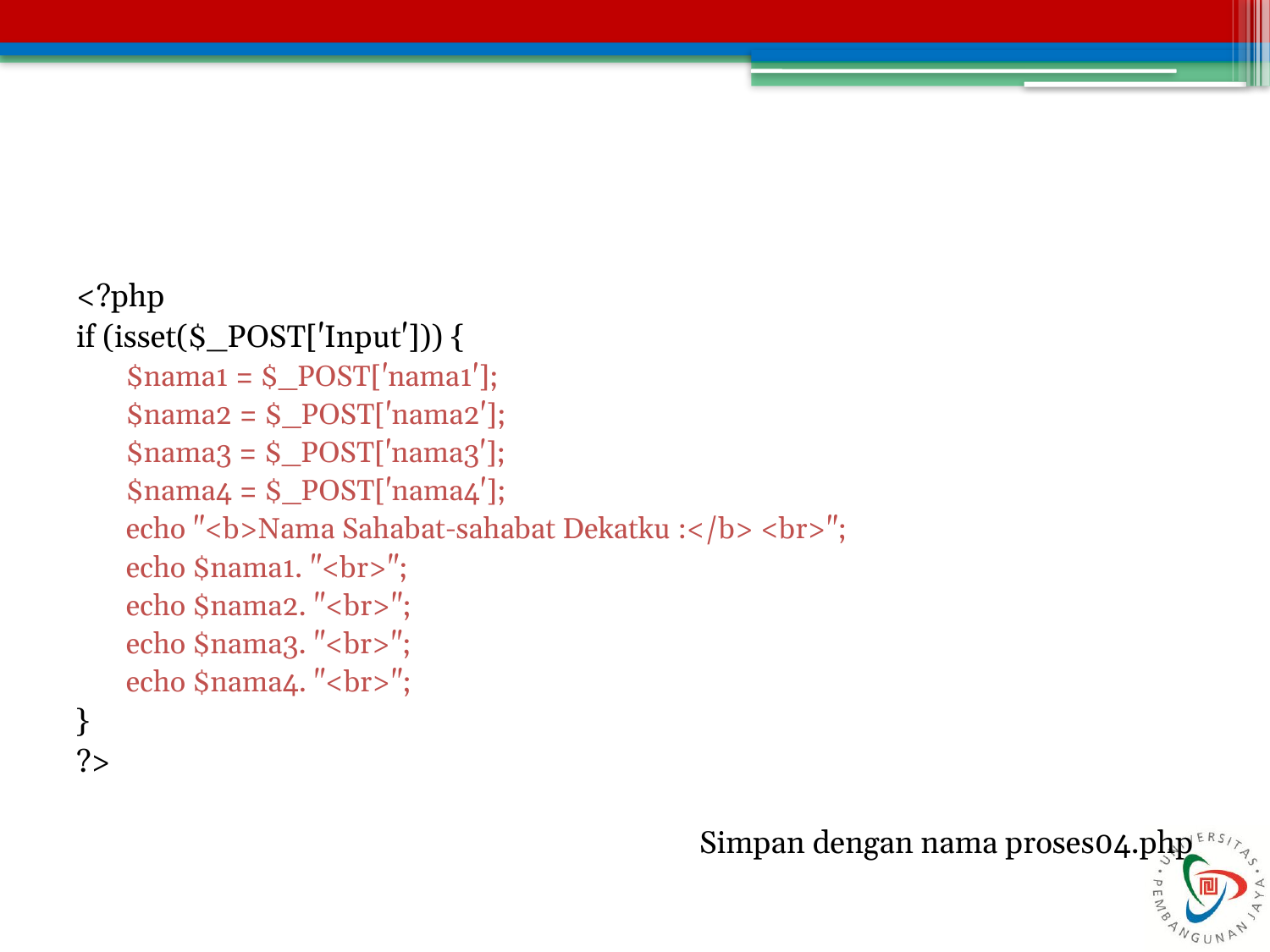

<?php
if (isset($_POST['Input'])) {
$nama1 = $_POST['nama1'];
$nama2 = $_POST['nama2'];
$nama3 = $_POST['nama3'];
$nama4 = $_POST['nama4'];
echo "<b>Nama Sahabat-sahabat Dekatku :</b> <br>";
echo $nama1. "<br>";
echo $nama2. "<br>";
echo $nama3. "<br>";
echo $nama4. "<br>";
}
?>

Simpan dengan nama proses04.php